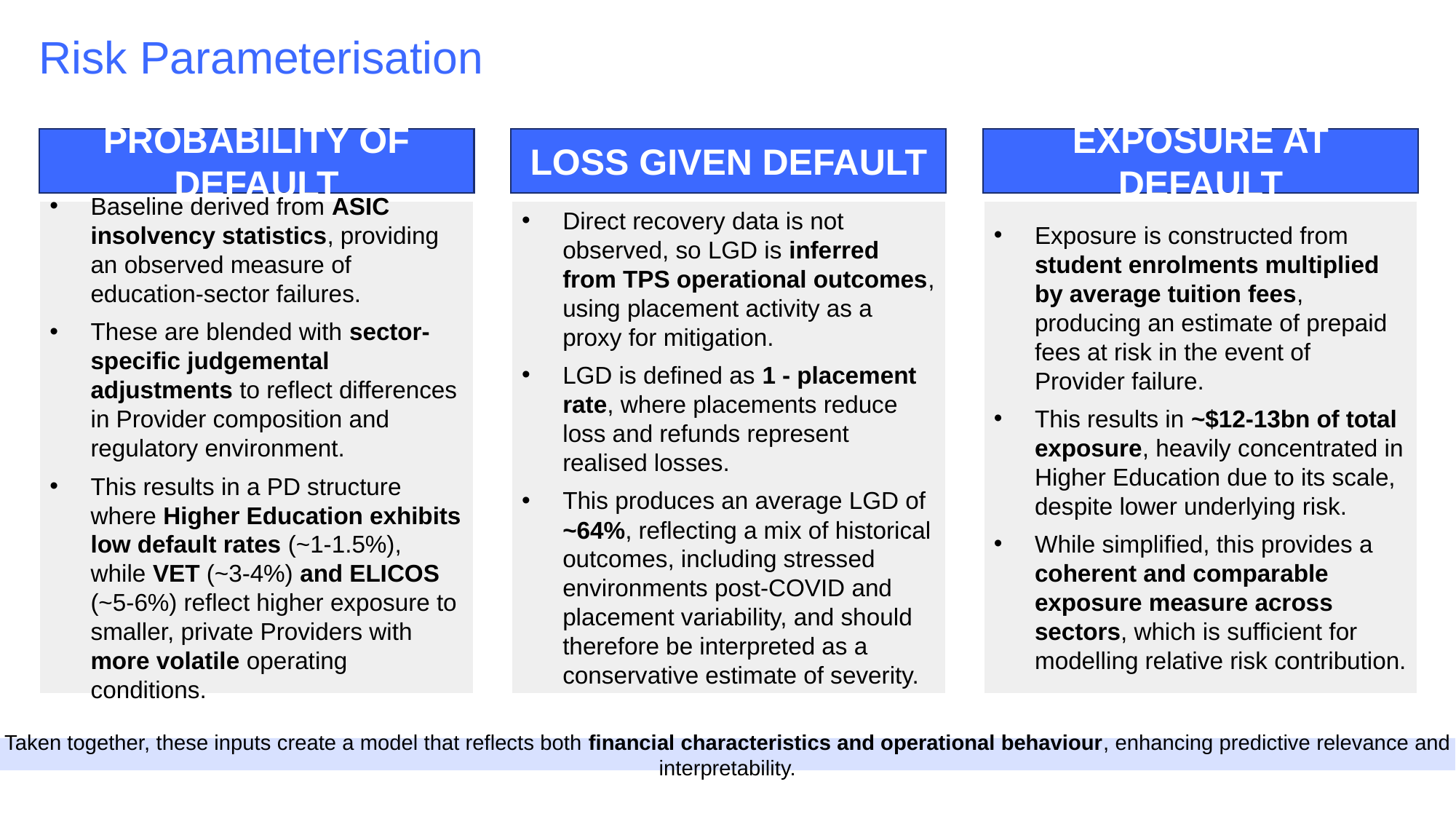

# Risk Parameterisation

PROBABILITY OF DEFAULT
LOSS GIVEN DEFAULT
EXPOSURE AT DEFAULT
Baseline derived from ASIC insolvency statistics, providing an observed measure of education-sector failures.
These are blended with sector-specific judgemental adjustments to reflect differences in Provider composition and regulatory environment.
This results in a PD structure where Higher Education exhibits low default rates (~1-1.5%), while VET (~3-4%) and ELICOS (~5-6%) reflect higher exposure to smaller, private Providers with more volatile operating conditions.
Direct recovery data is not observed, so LGD is inferred from TPS operational outcomes, using placement activity as a proxy for mitigation.
LGD is defined as 1 - placement rate, where placements reduce loss and refunds represent realised losses.
This produces an average LGD of ~64%, reflecting a mix of historical outcomes, including stressed environments post-COVID and placement variability, and should therefore be interpreted as a conservative estimate of severity.
Exposure is constructed from student enrolments multiplied by average tuition fees, producing an estimate of prepaid fees at risk in the event of Provider failure.
This results in ~$12-13bn of total exposure, heavily concentrated in Higher Education due to its scale, despite lower underlying risk.
While simplified, this provides a coherent and comparable exposure measure across sectors, which is sufficient for modelling relative risk contribution.
Taken together, these inputs create a model that reflects both financial characteristics and operational behaviour, enhancing predictive relevance and interpretability.